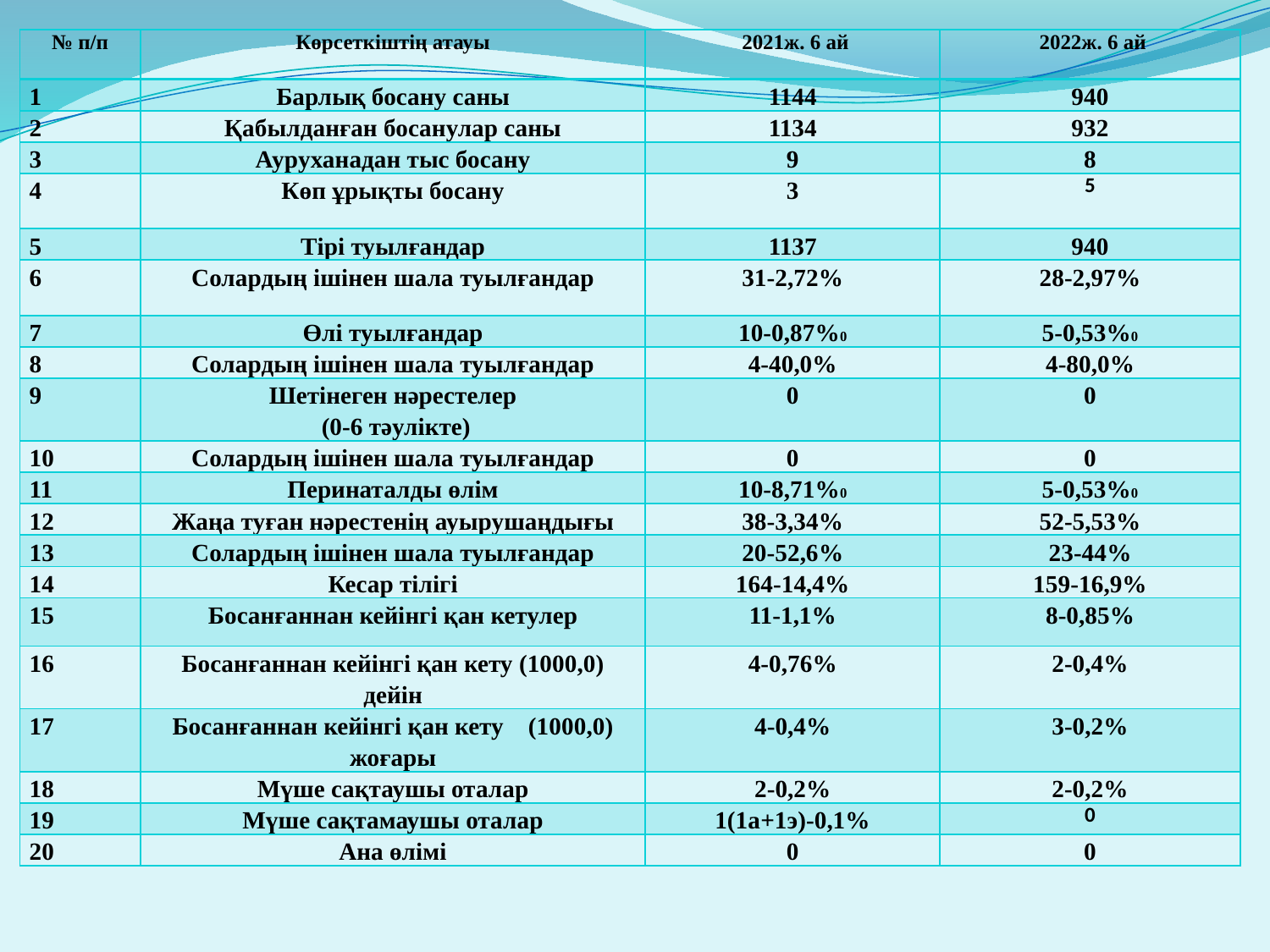

| № п/п | Көрсеткіштің атауы | 2021ж. 6 ай | 2022ж. 6 ай |
| --- | --- | --- | --- |
| 1 | Барлық босану саны | 1144 | 940 |
| 2 | Қабылданған босанулар саны | 1134 | 932 |
| 3 | Ауруханадан тыс босану | 9 | 8 |
| 4 | Көп ұрықты босану | 3 | 5 |
| 5 | Тірі туылғандар | 1137 | 940 |
| 6 | Солардың ішінен шала туылғандар | 31-2,72% | 28-2,97% |
| 7 | Өлі туылғандар | 10-0,87%0 | 5-0,53%0 |
| 8 | Солардың ішінен шала туылғандар | 4-40,0% | 4-80,0% |
| 9 | Шетінеген нәрестелер (0-6 тәулікте) | 0 | 0 |
| 10 | Солардың ішінен шала туылғандар | 0 | 0 |
| 11 | Перинаталды өлім | 10-8,71%0 | 5-0,53%0 |
| 12 | Жаңа туған нәрестенің ауырушаңдығы | 38-3,34% | 52-5,53% |
| 13 | Солардың ішінен шала туылғандар | 20-52,6% | 23-44% |
| 14 | Кесар тілігі | 164-14,4% | 159-16,9% |
| 15 | Босанғаннан кейінгі қан кетулер | 11-1,1% | 8-0,85% |
| 16 | Босанғаннан кейінгі қан кету (1000,0) дейін | 4-0,76% | 2-0,4% |
| 17 | Босанғаннан кейінгі қан кету (1000,0) жоғары | 4-0,4% | 3-0,2% |
| 18 | Мүше сақтаушы оталар | 2-0,2% | 2-0,2% |
| 19 | Мүше сақтамаушы оталар | 1(1а+1э)-0,1% | 0 |
| 20 | Ана өлімі | 0 | 0 |